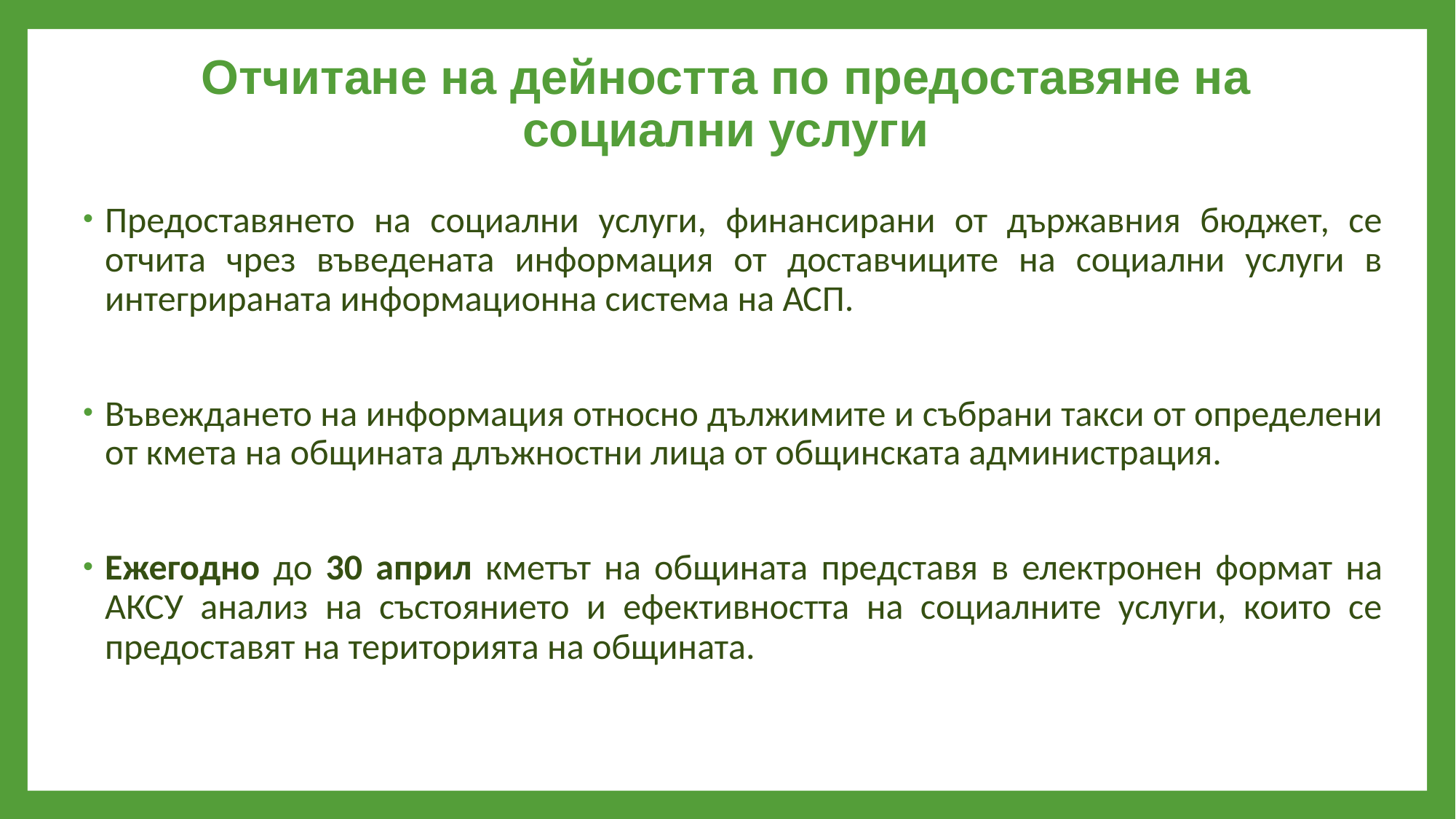

# Отчитане на дейността по предоставяне на социални услуги
Предоставянето на социални услуги, финансирани от държавния бюджет, се отчита чрез въведената информация от доставчиците на социални услуги в интегрираната информационна система на АСП.

Въвеждането на информация относно дължимите и събрани такси от определени от кмета на общината длъжностни лица от общинската администрация.

Ежегодно до 30 април кметът на общината представя в електронен формат на АКСУ анализ на състоянието и ефективността на социалните услуги, които се предоставят на територията на общината.